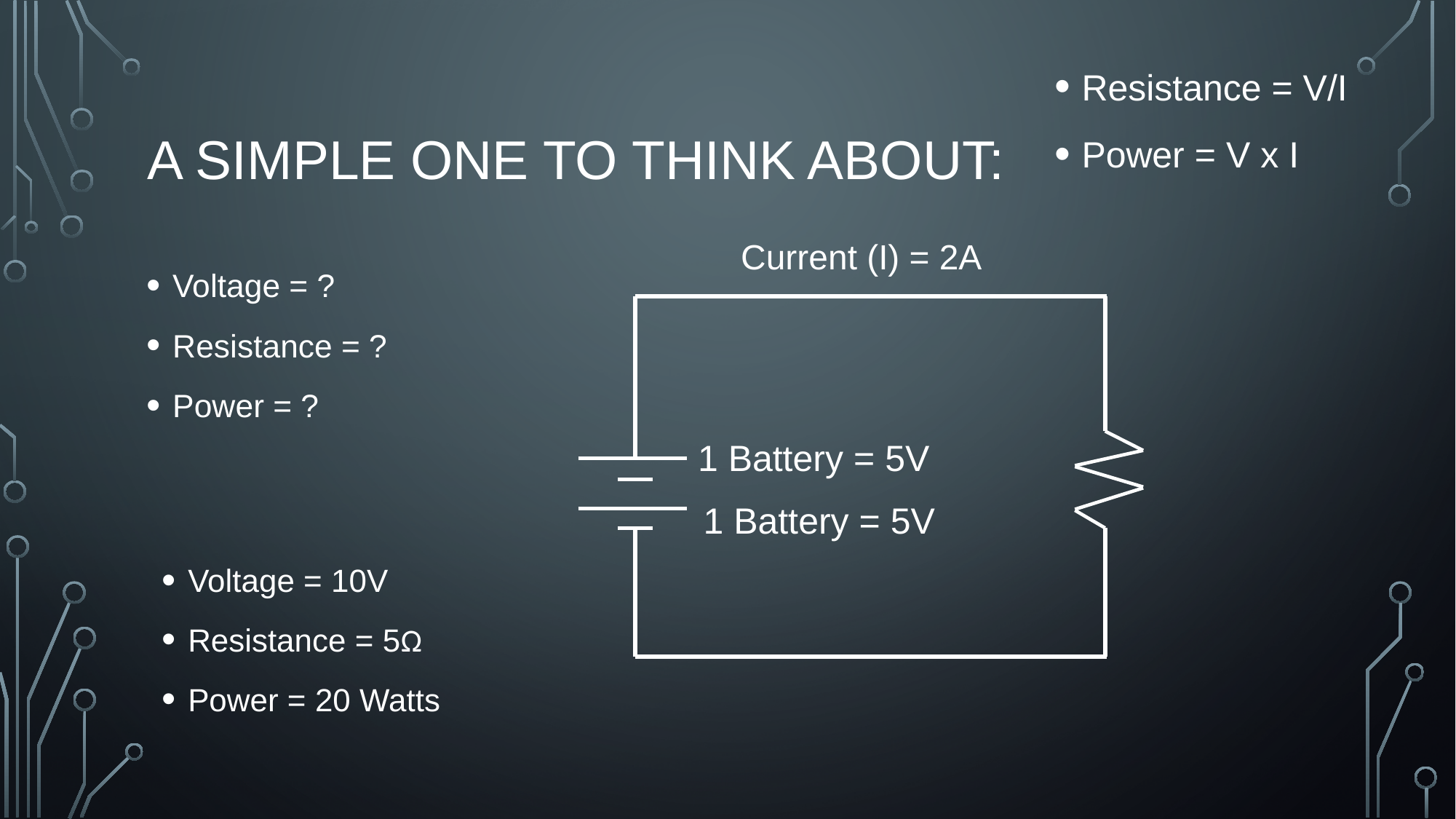

Resistance = V/I
Power = V x I
# A simple one to think about:
Current (I) = 2A
Voltage = ?
Resistance = ?
Power = ?
1 Battery = 5V
1 Battery = 5V
Voltage = 10V
Resistance = 5Ω
Power = 20 Watts